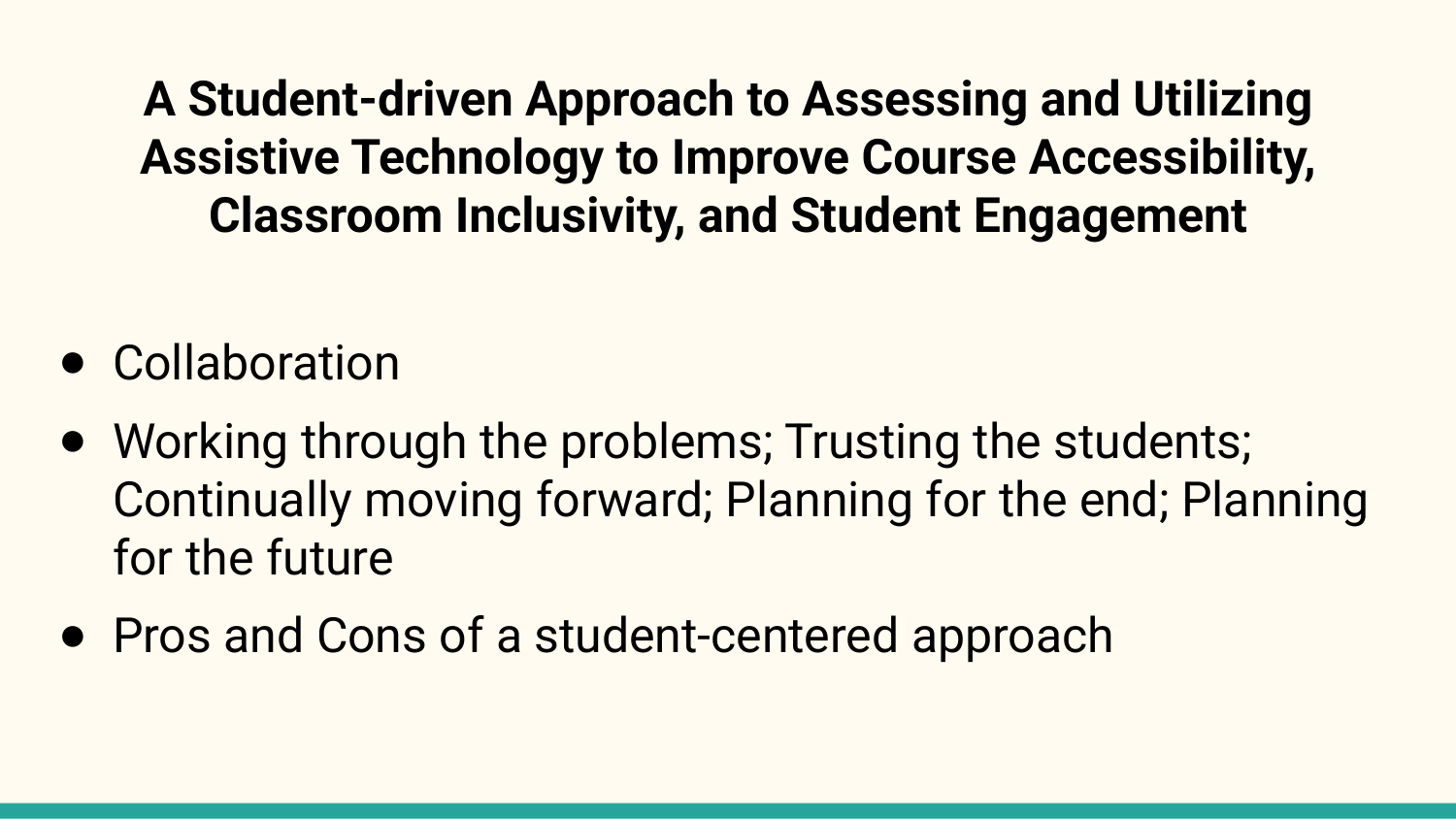

A Student-driven Approach to Assessing and Utilizing Assistive Technology to Improve Course Accessibility, Classroom Inclusivity, and Student Engagement

Collaboration
Working through the problems; Trusting the students; Continually moving forward; Planning for the end; Planning for the future
Pros and Cons of a student-centered approach